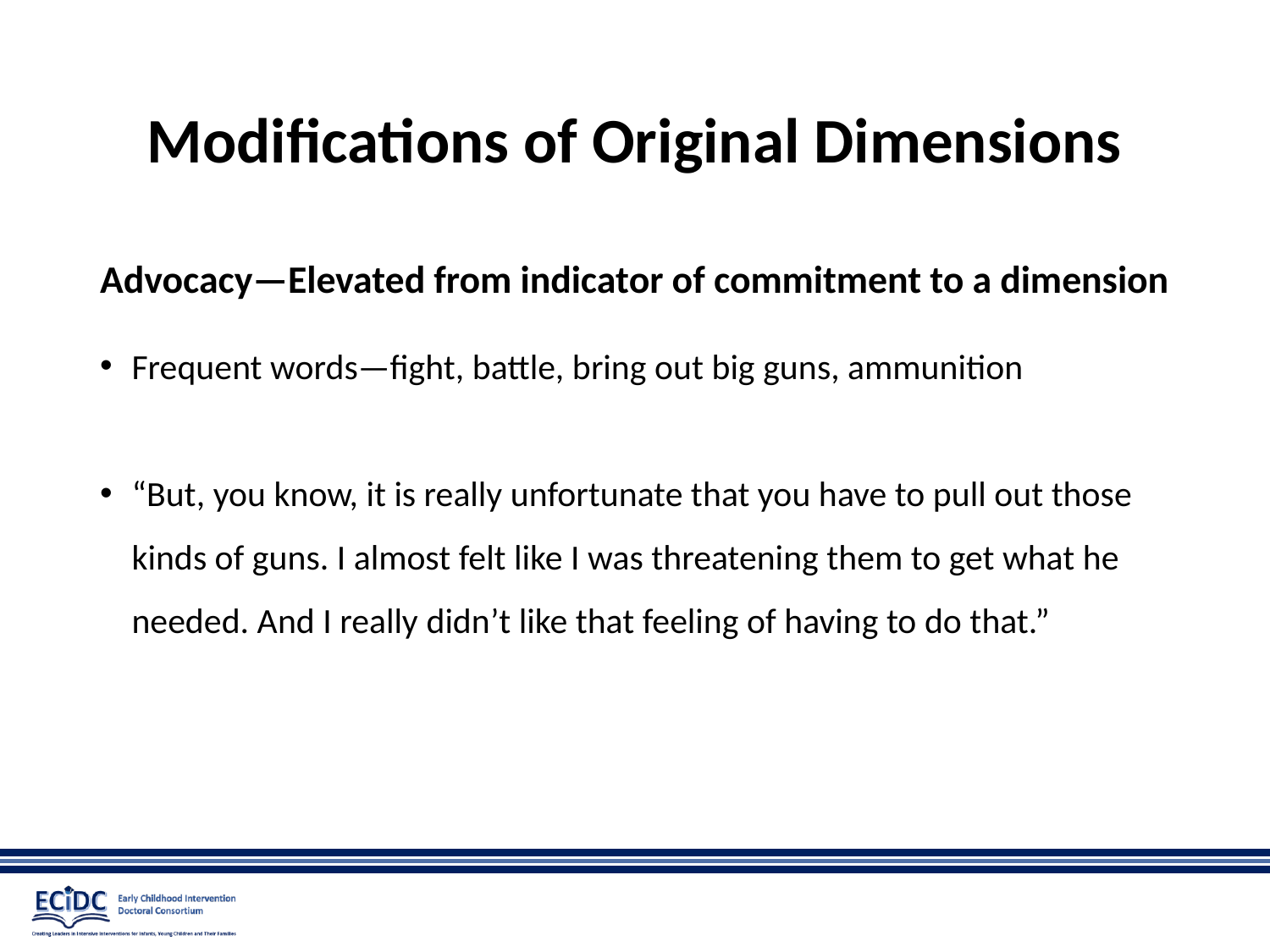

# Modifications of Original Dimensions
Advocacy—Elevated from indicator of commitment to a dimension
Frequent words—fight, battle, bring out big guns, ammunition

“But, you know, it is really unfortunate that you have to pull out those kinds of guns. I almost felt like I was threatening them to get what he needed. And I really didn’t like that feeling of having to do that.”